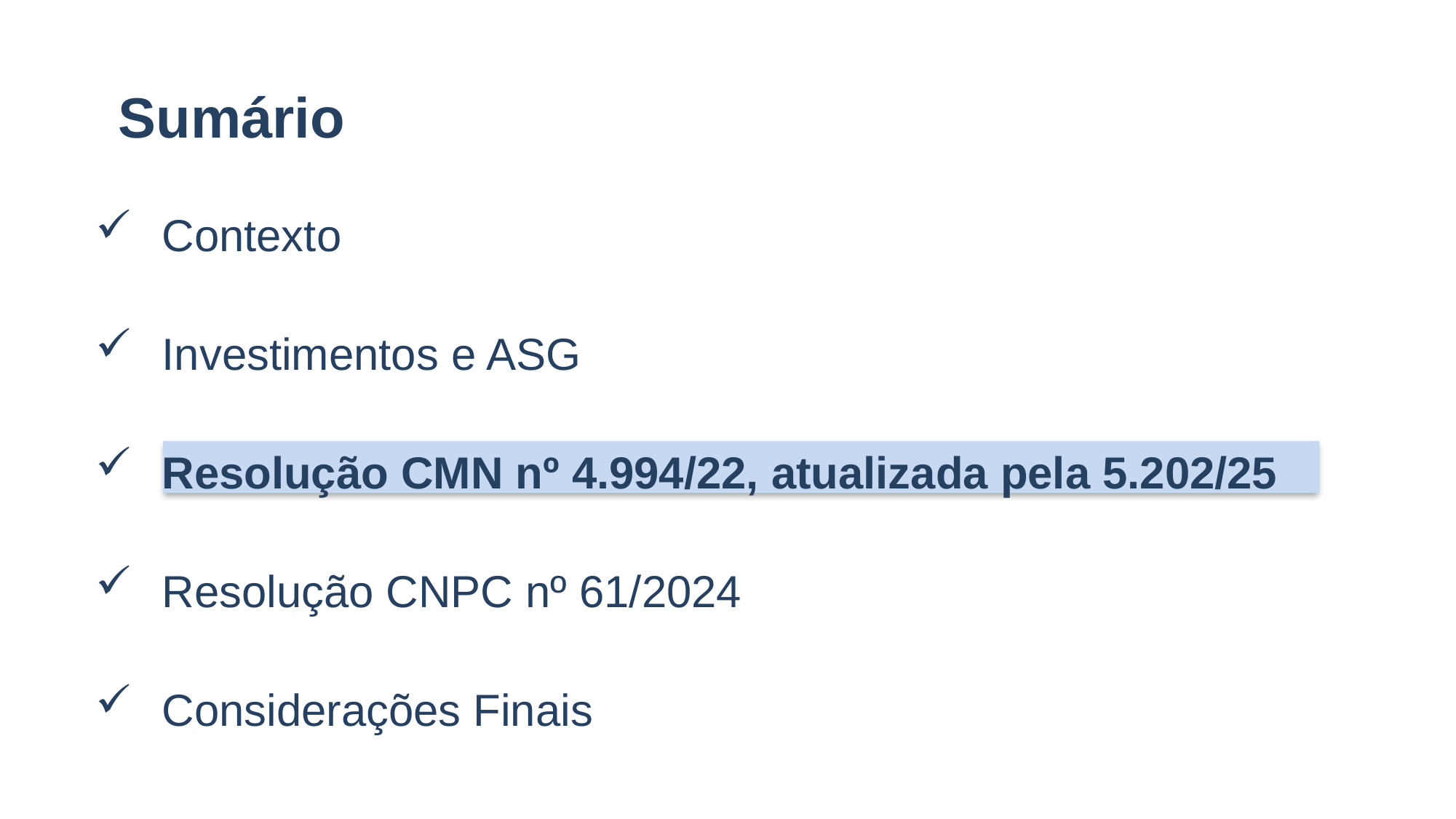

Sumário

Contexto

Investimentos e ASG

Resolução CMN nº 4.994/22, atualizada pela 5.202/25

Resolução CNPC nº 61/2024

Considerações Finais